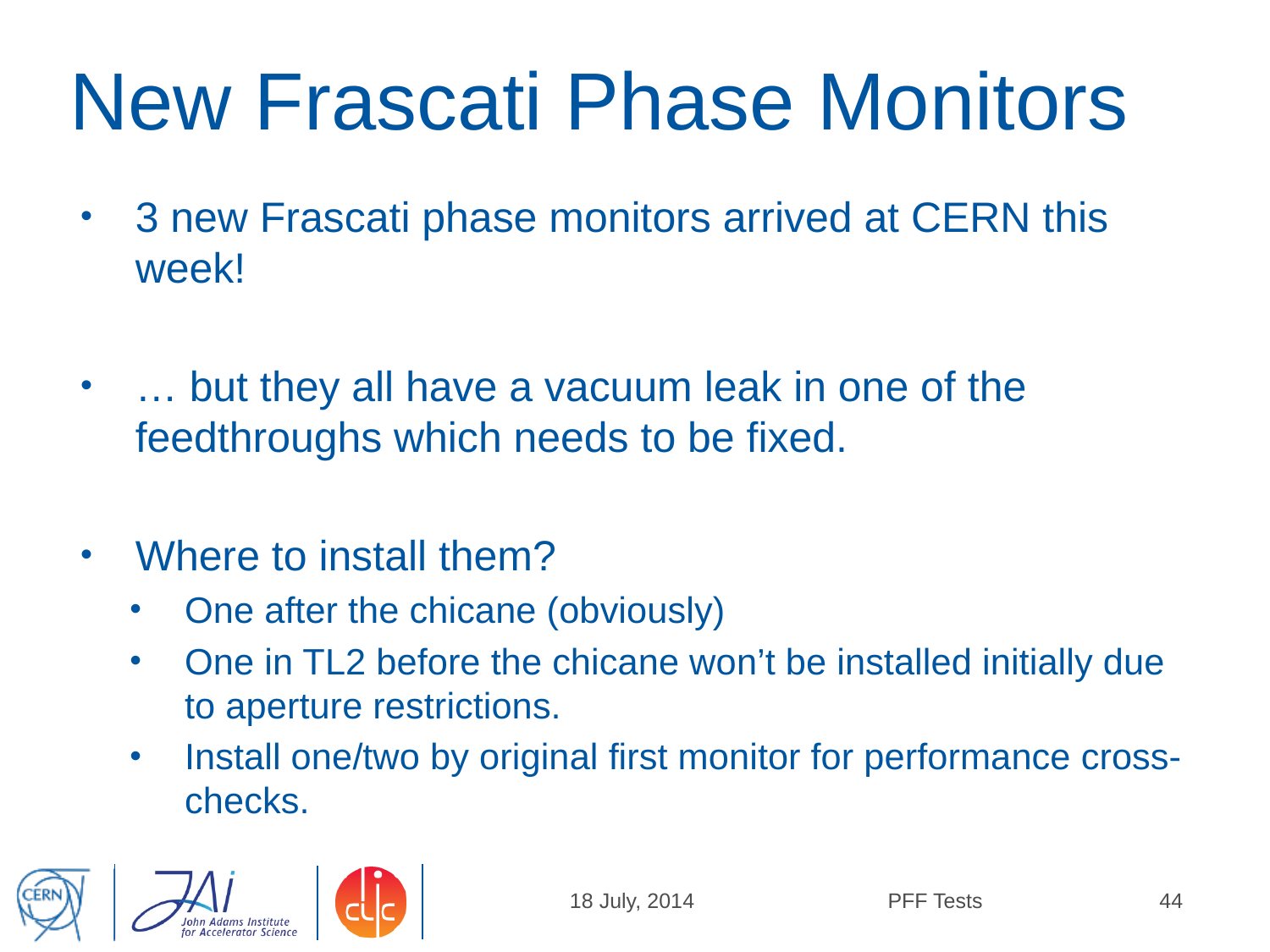

# New Frascati Phase Monitors
3 new Frascati phase monitors arrived at CERN this week!

… but they all have a vacuum leak in one of the feedthroughs which needs to be fixed.

Where to install them?
One after the chicane (obviously)
One in TL2 before the chicane won’t be installed initially due to aperture restrictions.
Install one/two by original first monitor for performance cross-checks.
18 July, 2014
PFF Tests
44